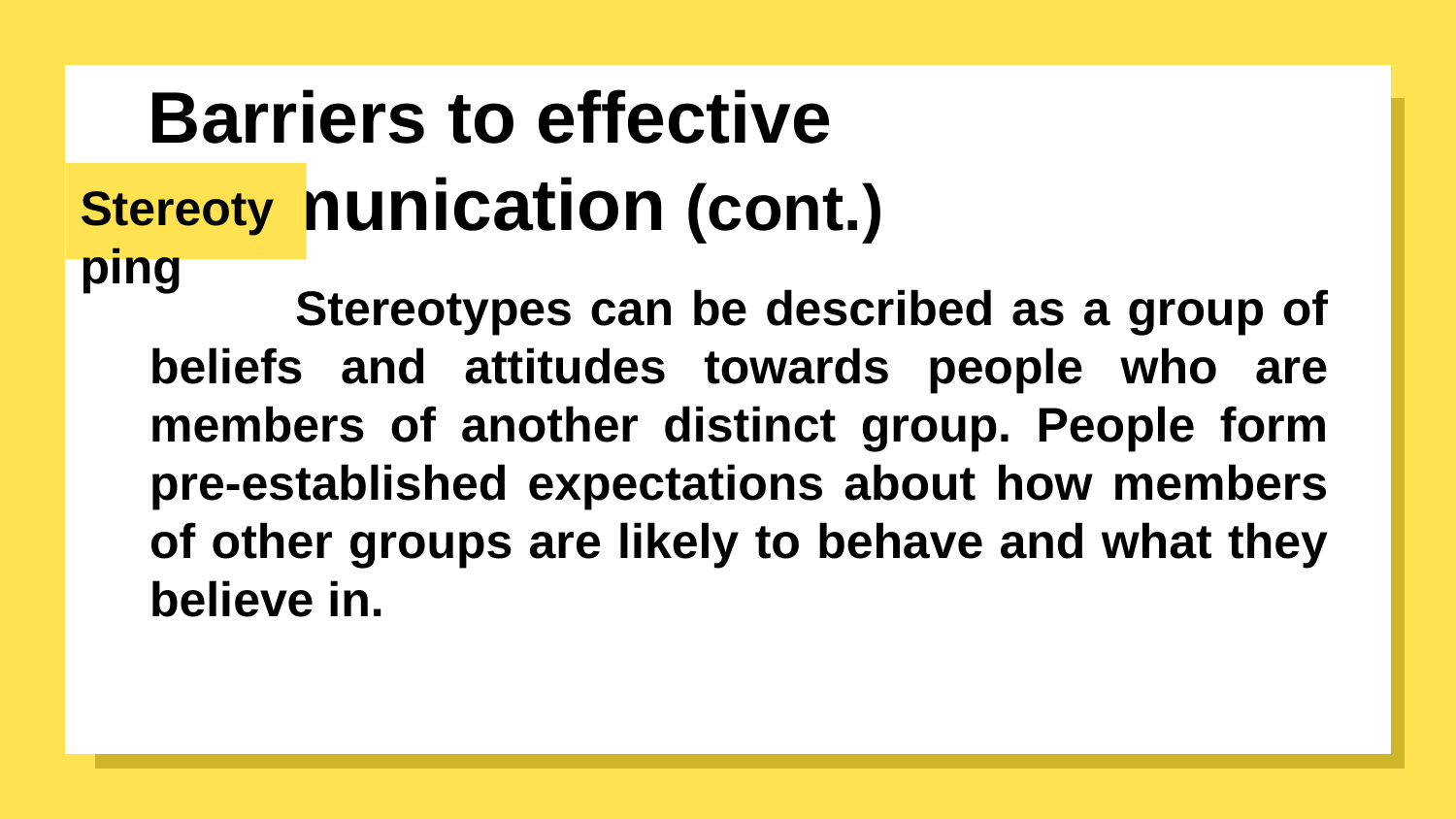

# Barriers to effective communication (cont.)
Stereotyping
	Stereotypes can be described as a group of beliefs and attitudes towards people who are members of another distinct group. People form pre-established expectations about how members of other groups are likely to behave and what they believe in.